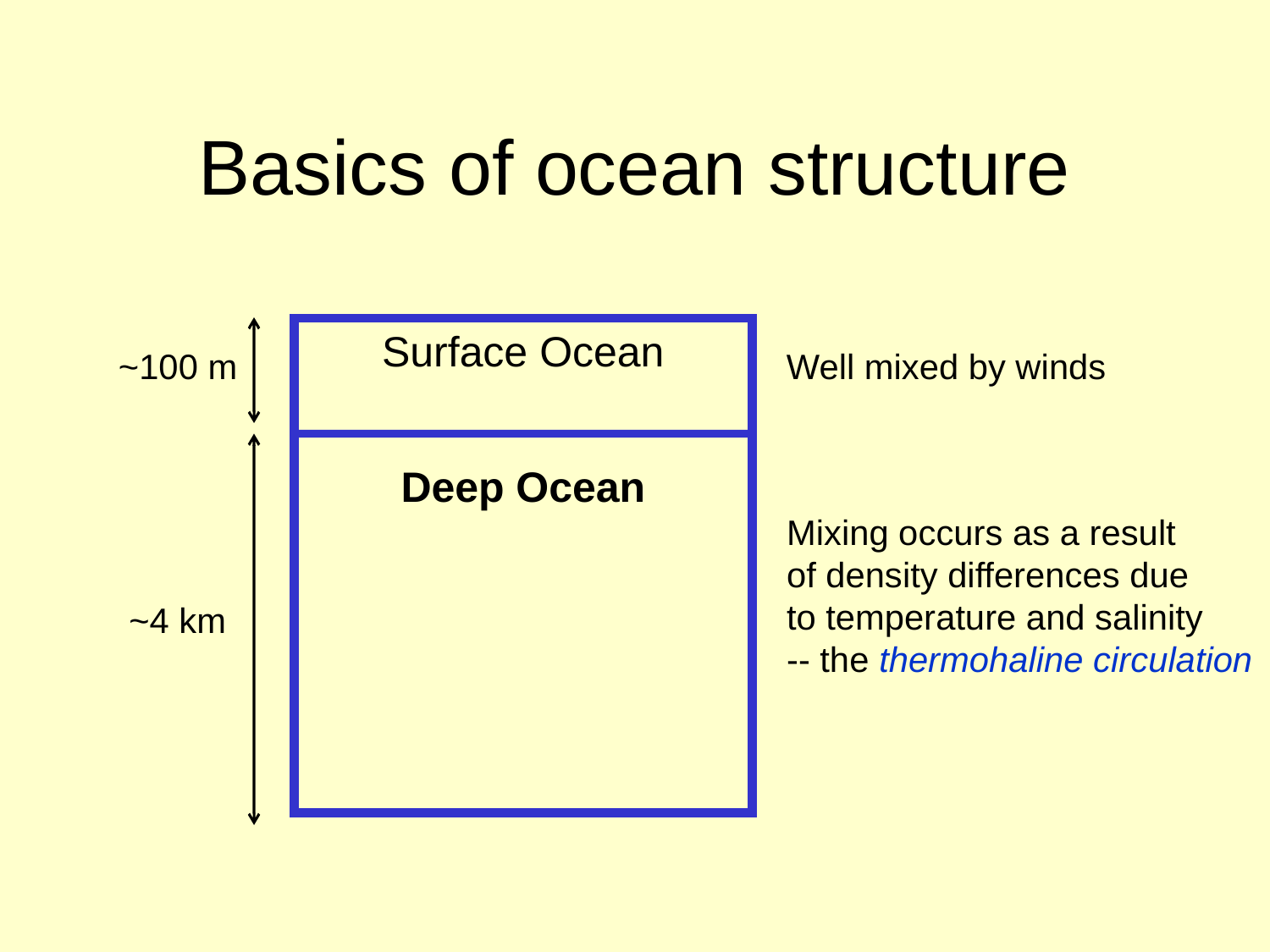

# Basics of ocean structure

Surface Ocean

Deep Ocean

~100 m
Well mixed by winds

Mixing occurs as a result
of density differences due
to temperature and salinity
-- the thermohaline circulation
~4 km